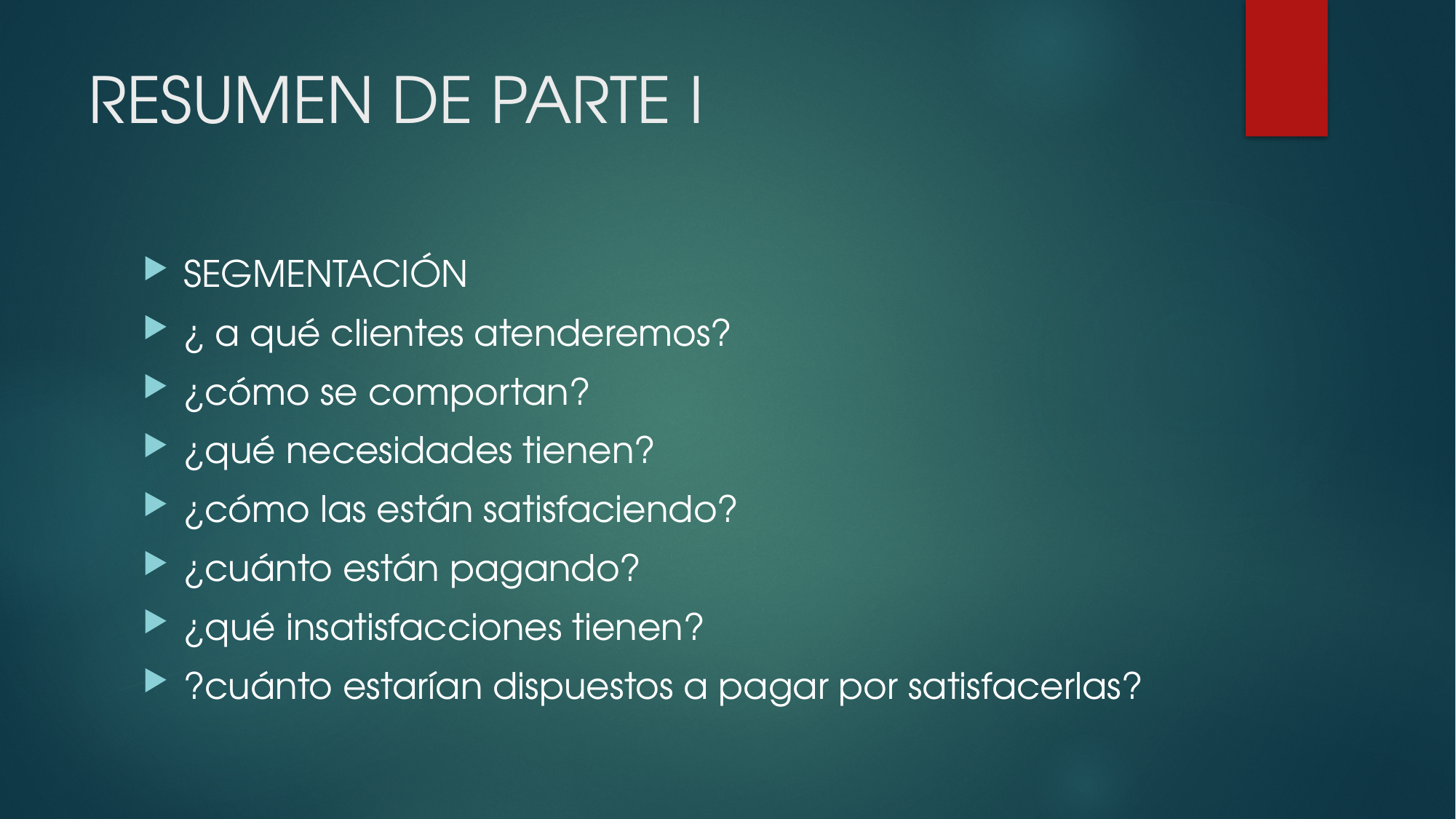

# RESUMEN DE PARTE I
SEGMENTACIÓN
¿ a qué clientes atenderemos?
¿cómo se comportan?
¿qué necesidades tienen?
¿cómo las están satisfaciendo?
¿cuánto están pagando?
¿qué insatisfacciones tienen?
?cuánto estarían dispuestos a pagar por satisfacerlas?